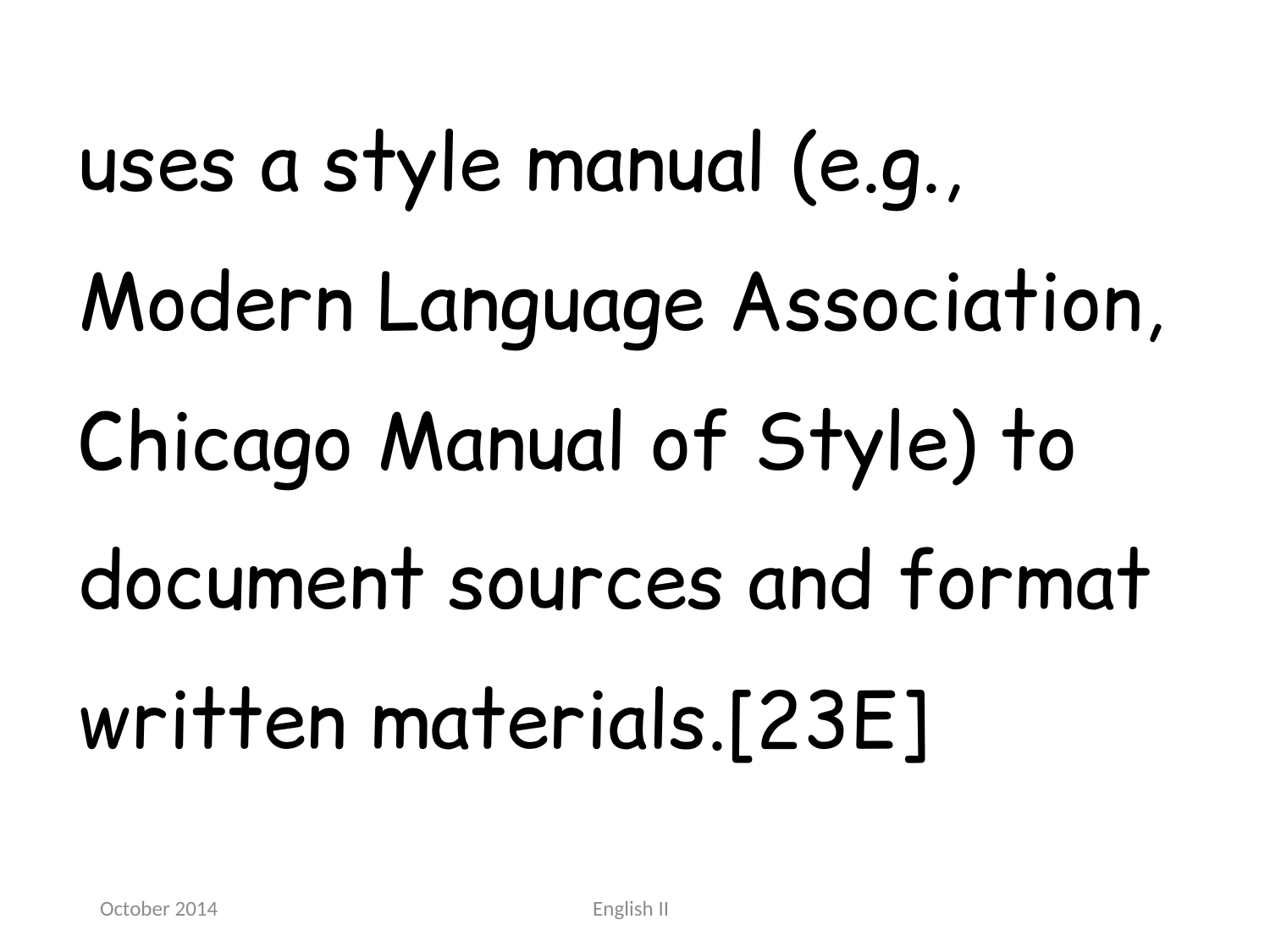

uses a style manual (e.g., Modern Language Association, Chicago Manual of Style) to document sources and format written materials.[23E]
October 2014
English II